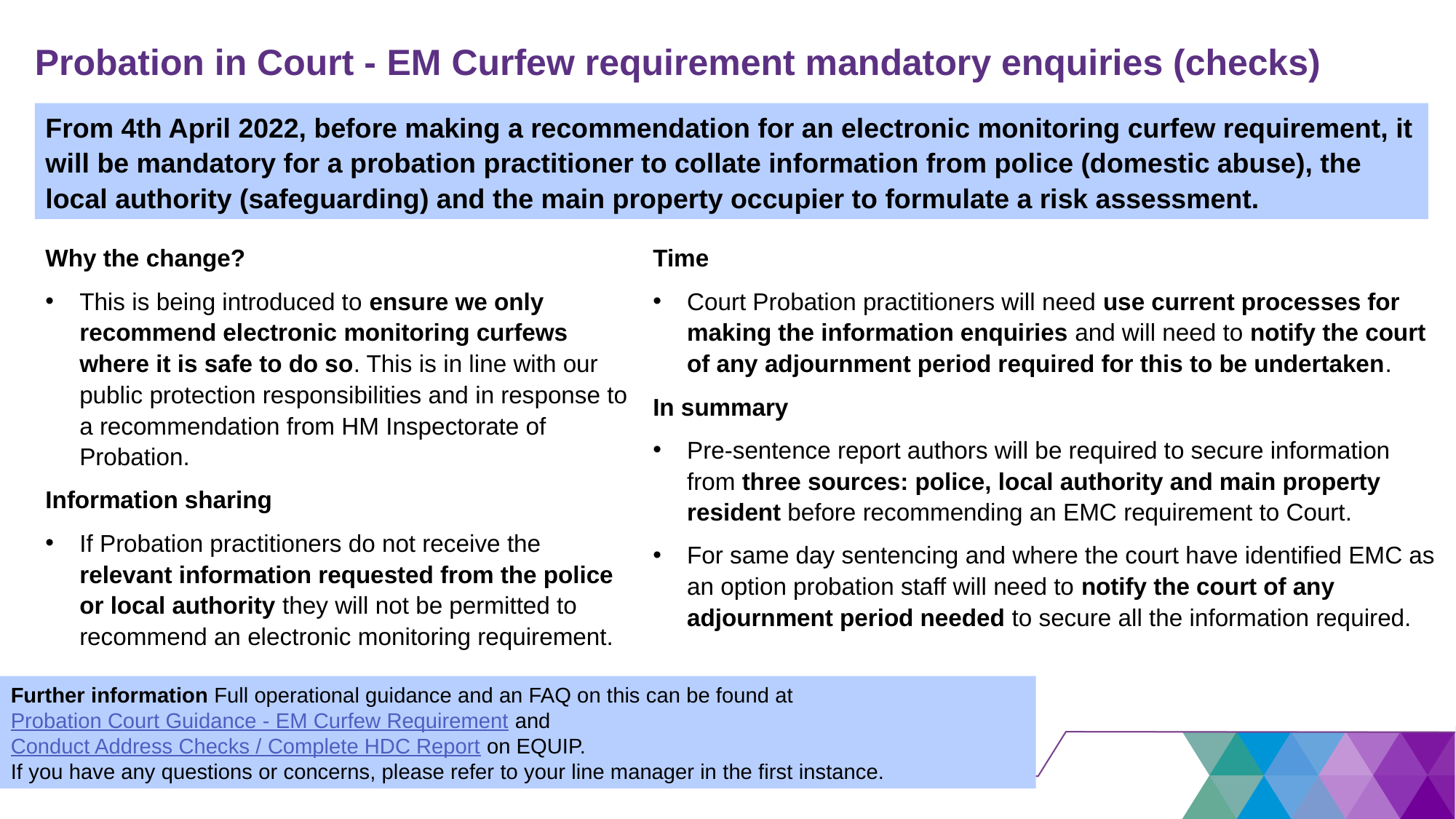

Probation in Court - EM Curfew requirement mandatory enquiries (checks)

From 4th April 2022, before making a recommendation for an electronic monitoring curfew requirement, it will be mandatory for a probation practitioner to collate information from police (domestic abuse), the local authority (safeguarding) and the main property occupier to formulate a risk assessment.
Why the change?
This is being introduced to ensure we only recommend electronic monitoring curfews where it is safe to do so. This is in line with our public protection responsibilities and in response to a recommendation from HM Inspectorate of Probation.
Information sharing
If Probation practitioners do not receive the relevant information requested from the police or local authority they will not be permitted to recommend an electronic monitoring requirement.
Time
Court Probation practitioners will need use current processes for making the information enquiries and will need to notify the court of any adjournment period required for this to be undertaken.
In summary
Pre-sentence report authors will be required to secure information from three sources: police, local authority and main property resident before recommending an EMC requirement to Court.
For same day sentencing and where the court have identified EMC as an option probation staff will need to notify the court of any adjournment period needed to secure all the information required.
Further information Full operational guidance and an FAQ on this can be found at Probation Court Guidance - EM Curfew Requirement and Conduct Address Checks / Complete HDC Report on EQUIP.
If you have any questions or concerns, please refer to your line manager in the first instance.